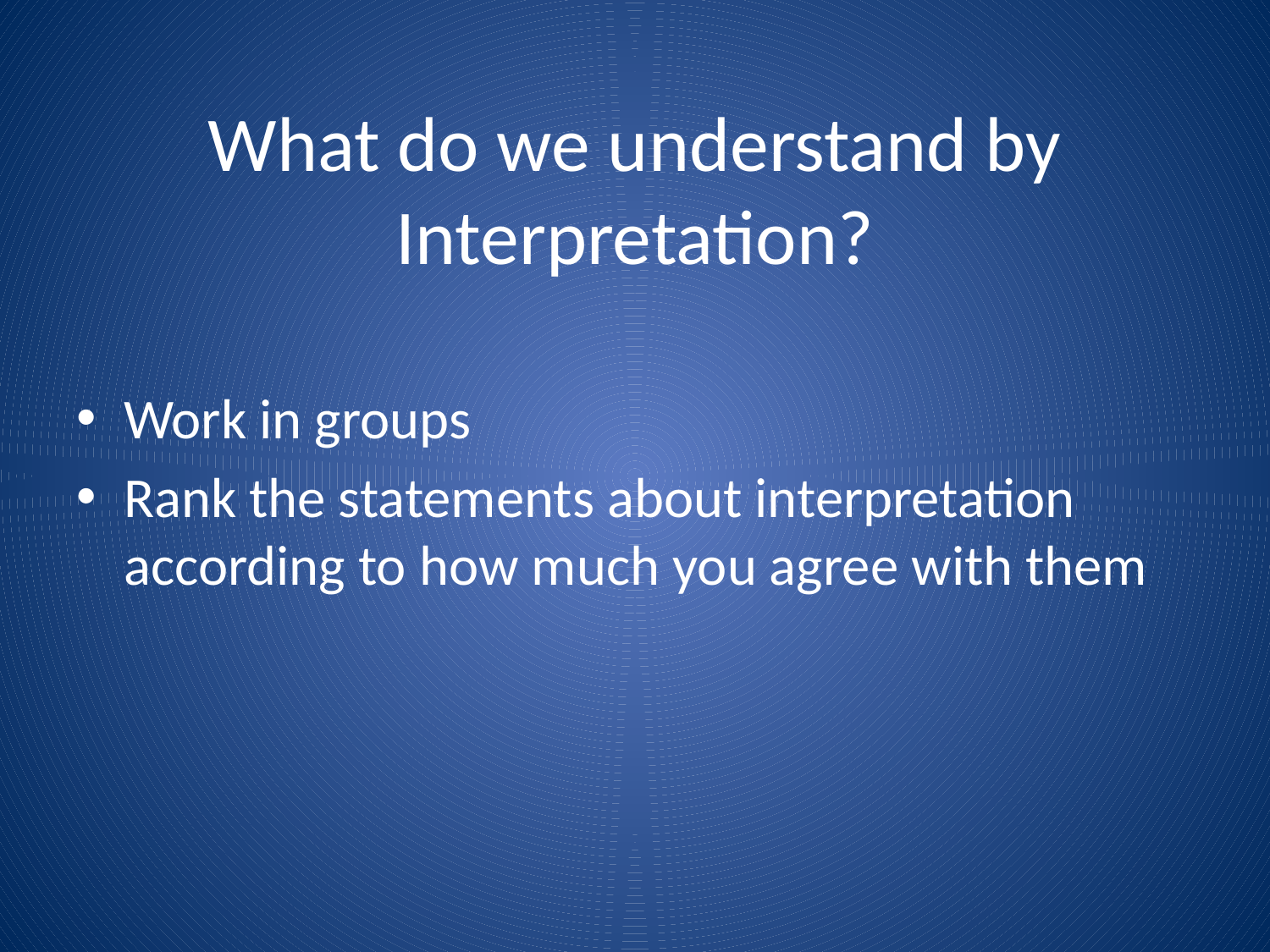

# What do we understand by Interpretation?
Work in groups
Rank the statements about interpretation according to how much you agree with them